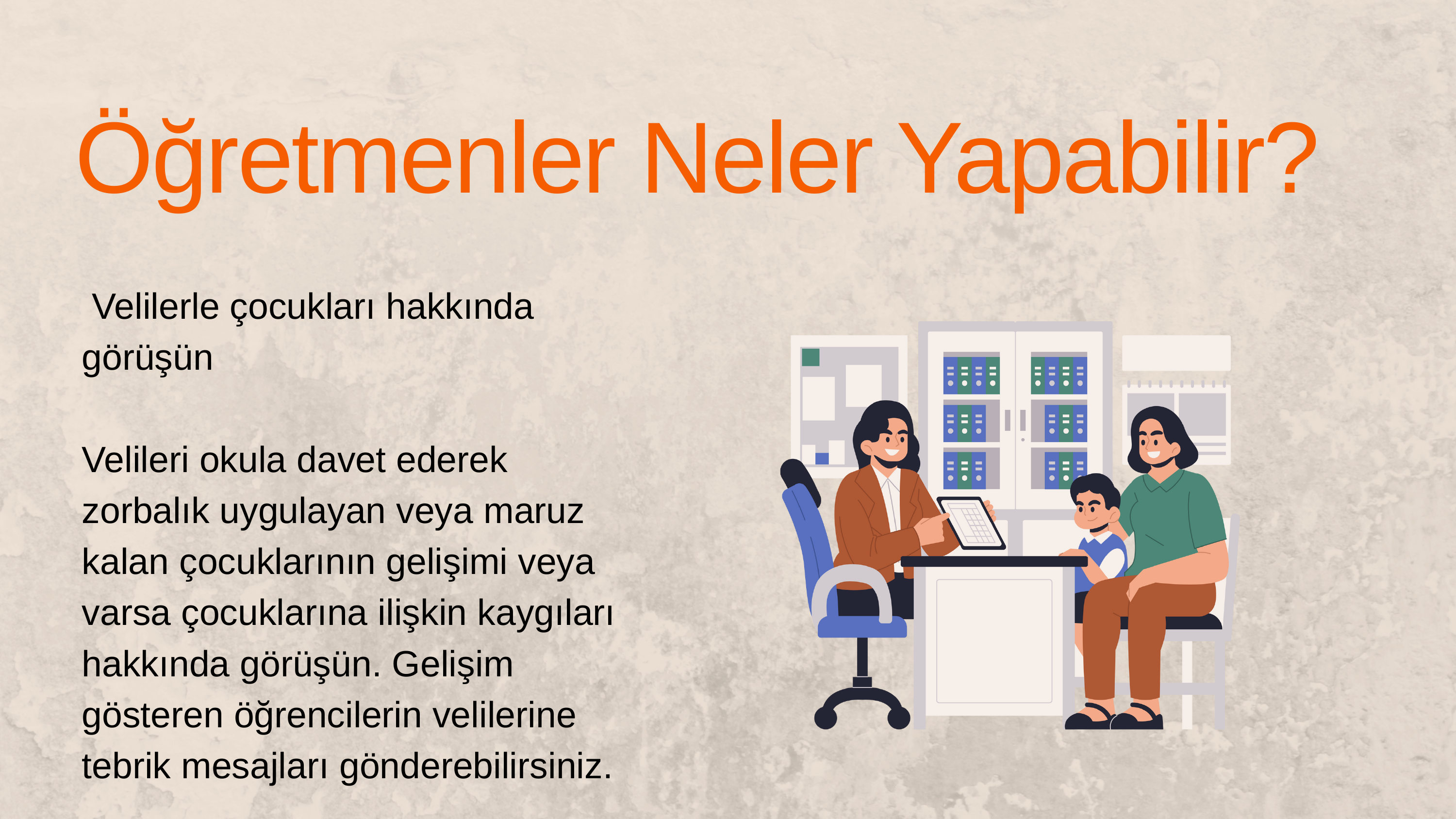

Öğretmenler Neler Yapabilir?
 Velilerle çocukları hakkında görüşün

Velileri okula davet ederek zorbalık uygulayan veya maruz kalan çocuklarının gelişimi veya varsa çocuklarına ilişkin kaygıları hakkında görüşün. Gelişim gösteren öğrencilerin velilerine tebrik mesajları gönderebilirsiniz.